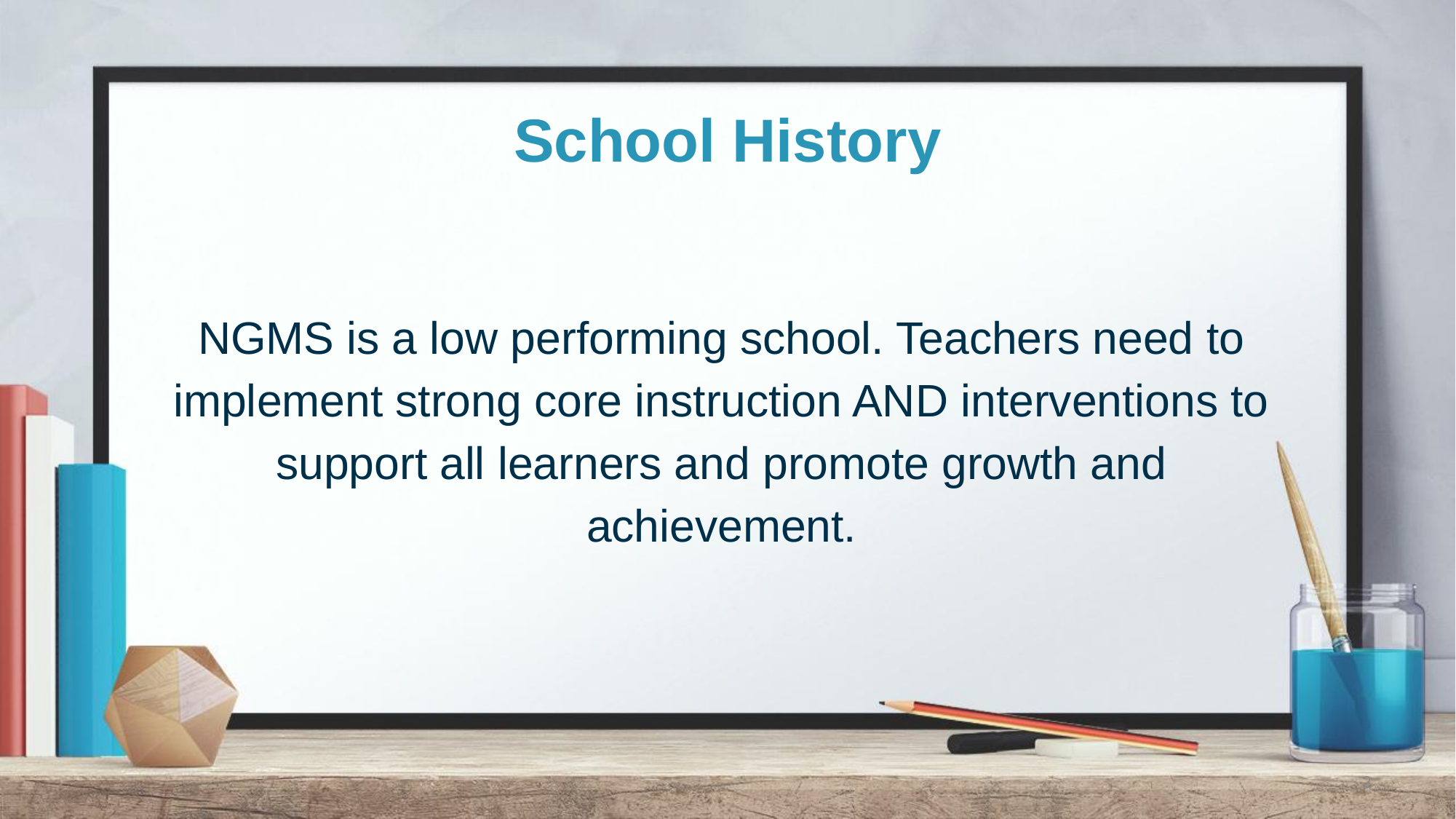

# School History
NGMS is a low performing school. Teachers need to implement strong core instruction AND interventions to support all learners and promote growth and achievement.

2